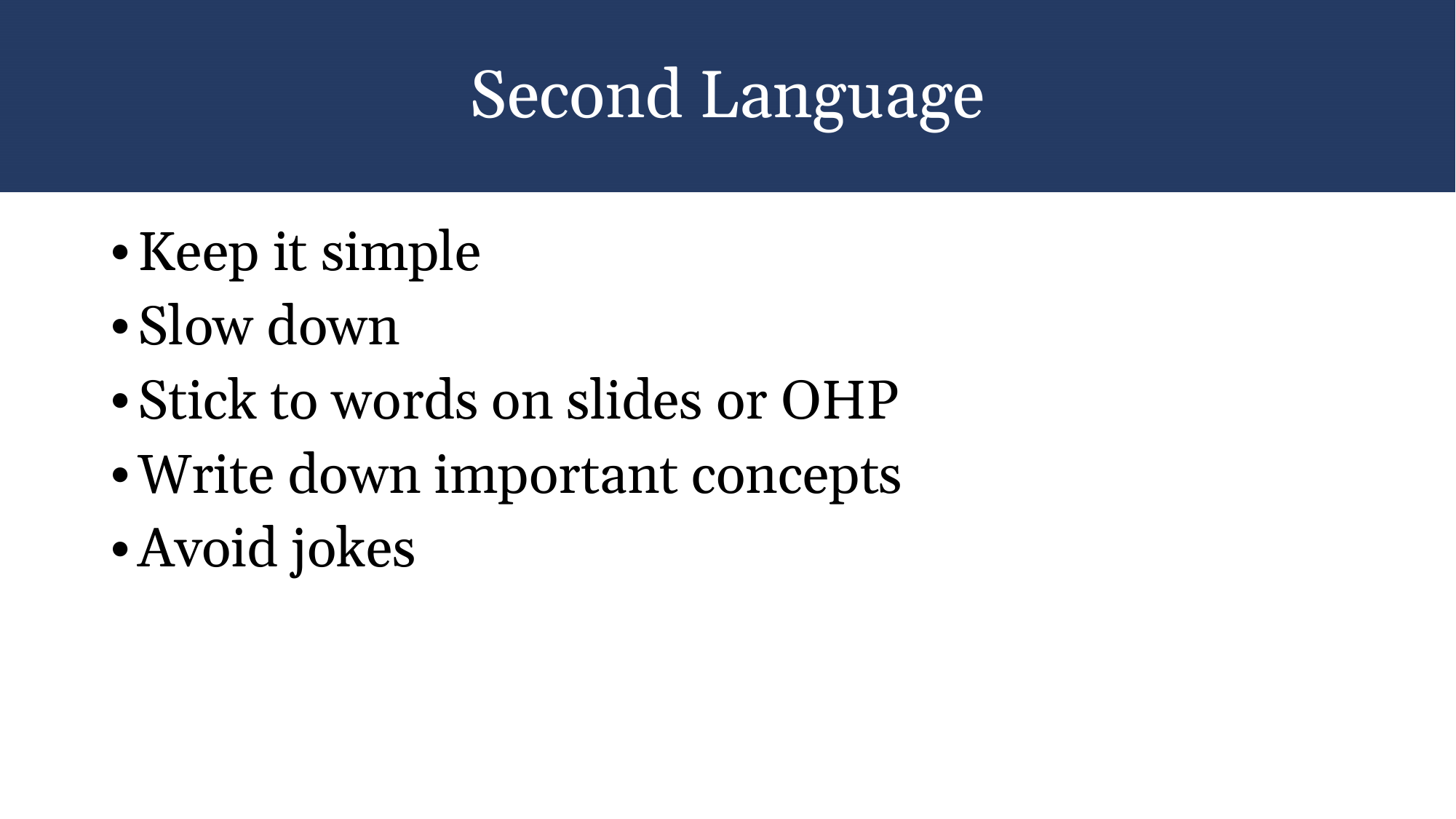

# Second Language
Keep it simple
Slow down
Stick to words on slides or OHP
Write down important concepts
Avoid jokes